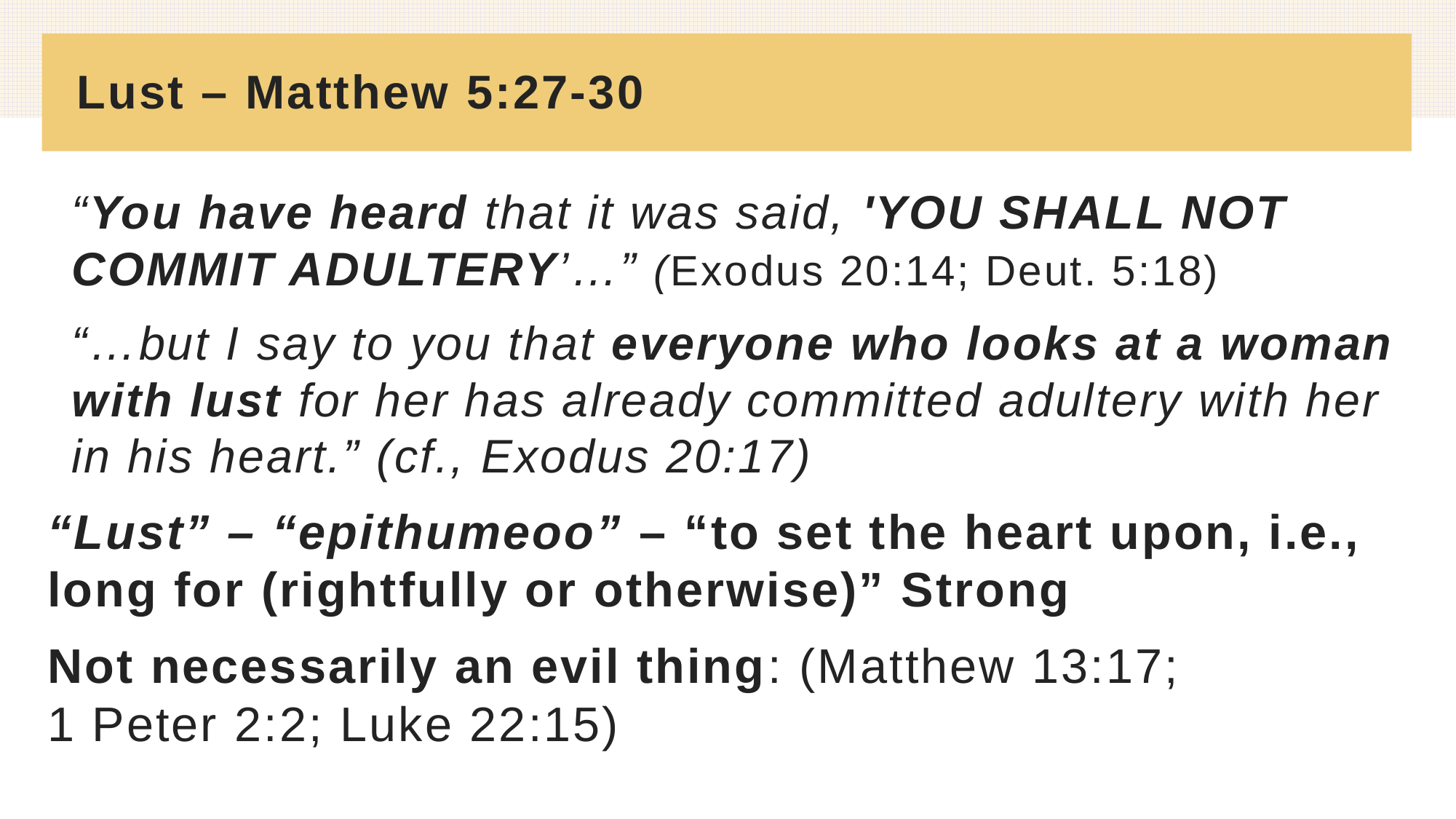

# Lust – Matthew 5:27-30
“You have heard that it was said, 'YOU SHALL NOT COMMIT ADULTERY’…” (Exodus 20:14; Deut. 5:18)
“…but I say to you that everyone who looks at a woman with lust for her has already committed adultery with her in his heart.” (cf., Exodus 20:17)
“Lust” – “epithumeoo” – “to set the heart upon, i.e., long for (rightfully or otherwise)” Strong
Not necessarily an evil thing: (Matthew 13:17;
1 Peter 2:2; Luke 22:15)